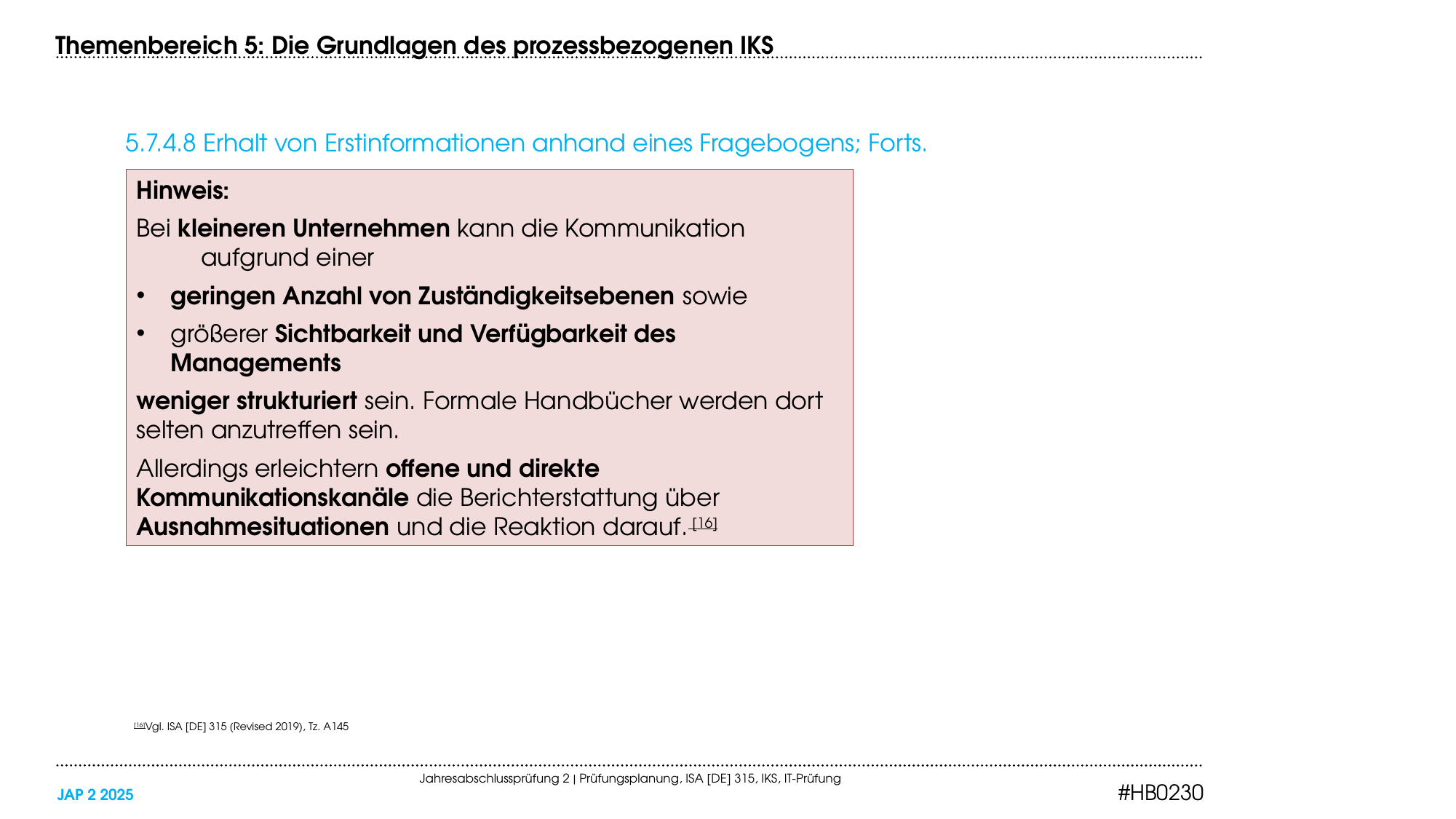

Themenbereich 5: Die Grundlagen des prozessbezogenen IKS
5.7.4.8 Erhalt von Erstinformationen anhand eines Fragebogens; Forts.
Hinweis:
Bei kleineren Unternehmen kann die Kommunikation aufgrund einer
geringen Anzahl von Zuständigkeitsebenen sowie
größerer Sichtbarkeit und Verfügbarkeit des Managements
weniger strukturiert sein. Formale Handbücher werden dort selten anzutreffen sein.
Allerdings erleichtern offene und direkte Kommunikationskanäle die Berichterstattung über Ausnahmesituationen und die Reaktion darauf. [16]
[16]Vgl. ISA [DE] 315 (Revised 2019), Tz. A145